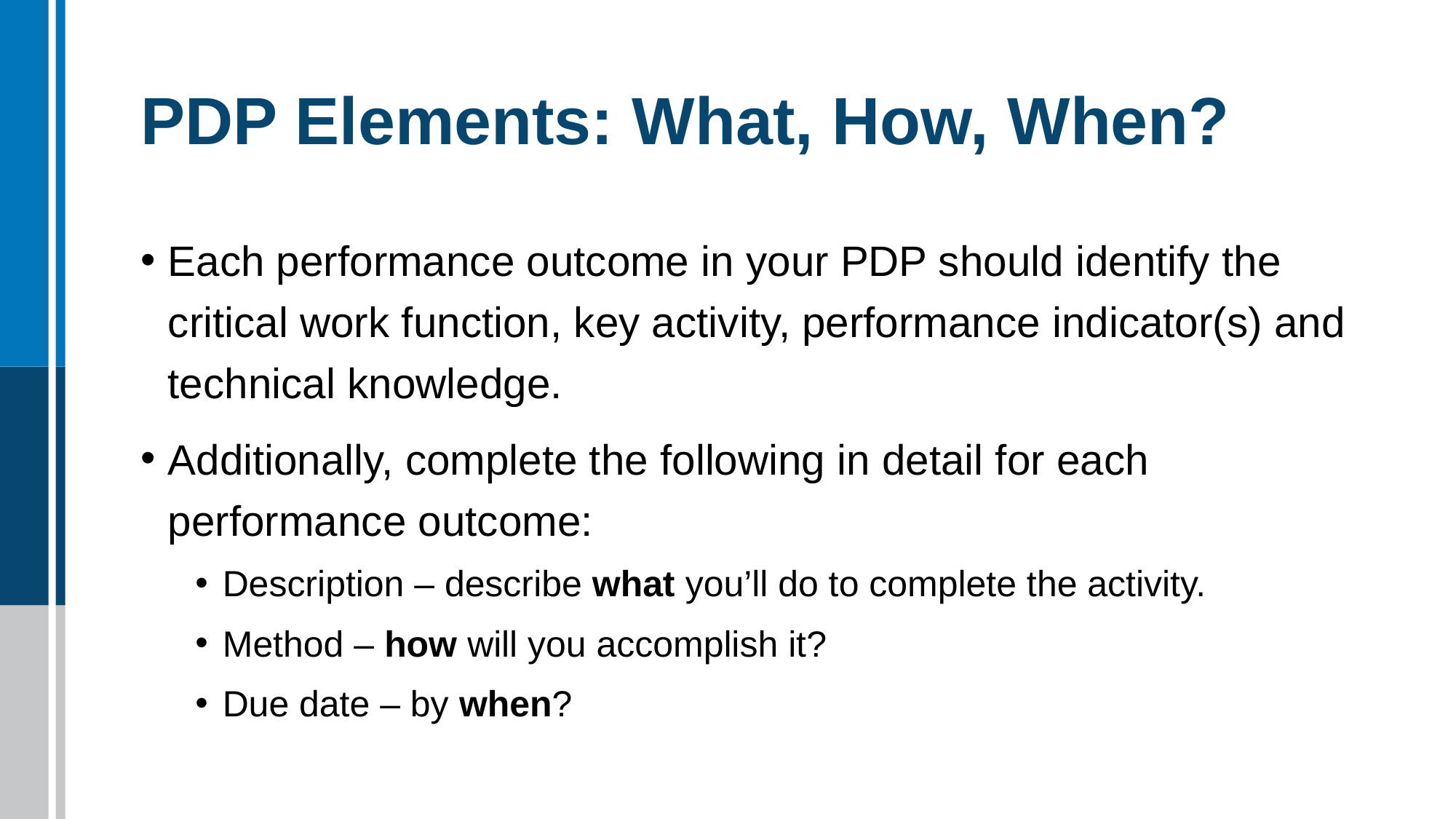

# PDP Elements: What, How, When?
Each performance outcome in your PDP should identify the critical work function, key activity, performance indicator(s) and technical knowledge.
Additionally, complete the following in detail for each performance outcome:
Description – describe what you’ll do to complete the activity.
Method – how will you accomplish it?
Due date – by when?